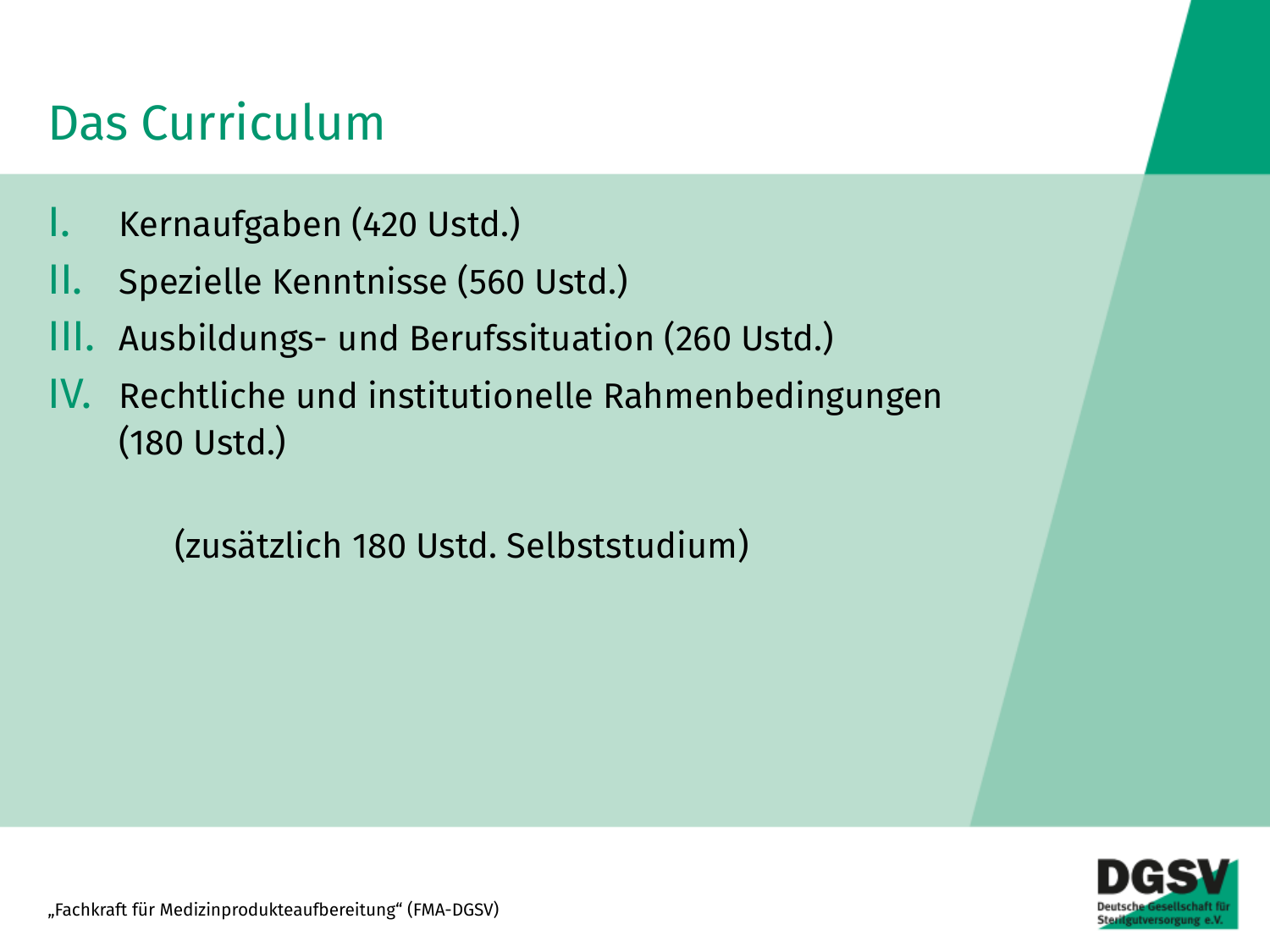

# Das Curriculum
Kernaufgaben (420 Ustd.)
Spezielle Kenntnisse (560 Ustd.)
Ausbildungs- und Berufssituation (260 Ustd.)
Rechtliche und institutionelle Rahmenbedingungen
(180 Ustd.)
	(zusätzlich 180 Ustd. Selbststudium)
„Fachkraft für Medizinprodukteaufbereitung“ (FMA-DGSV)